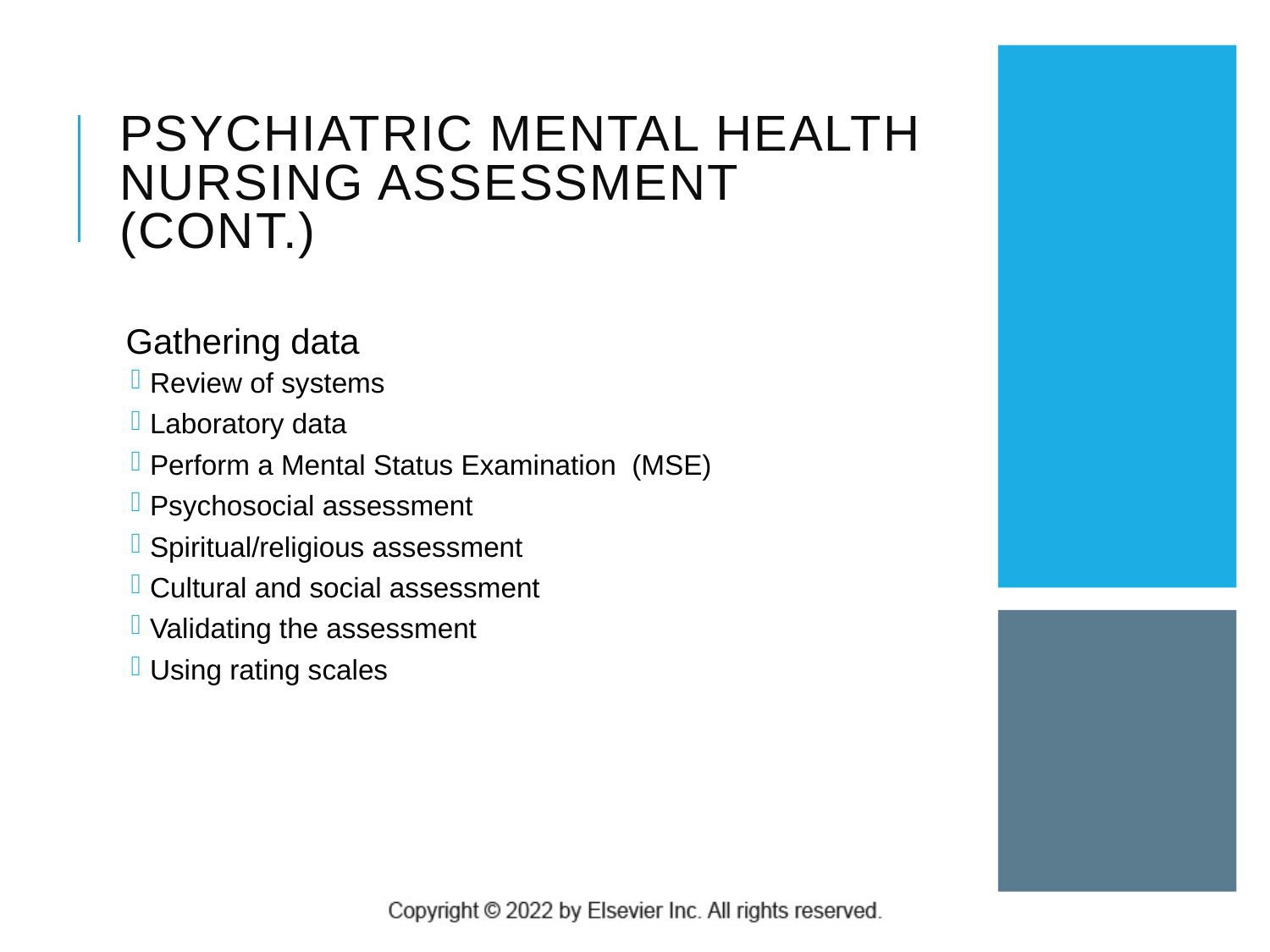

# Psychiatric Mental Health Nursing Assessment (Cont.)
Gathering data
Review of systems
Laboratory data
Perform a Mental Status Examination  (MSE)
Psychosocial assessment
Spiritual/religious assessment
Cultural and social assessment
Validating the assessment
Using rating scales